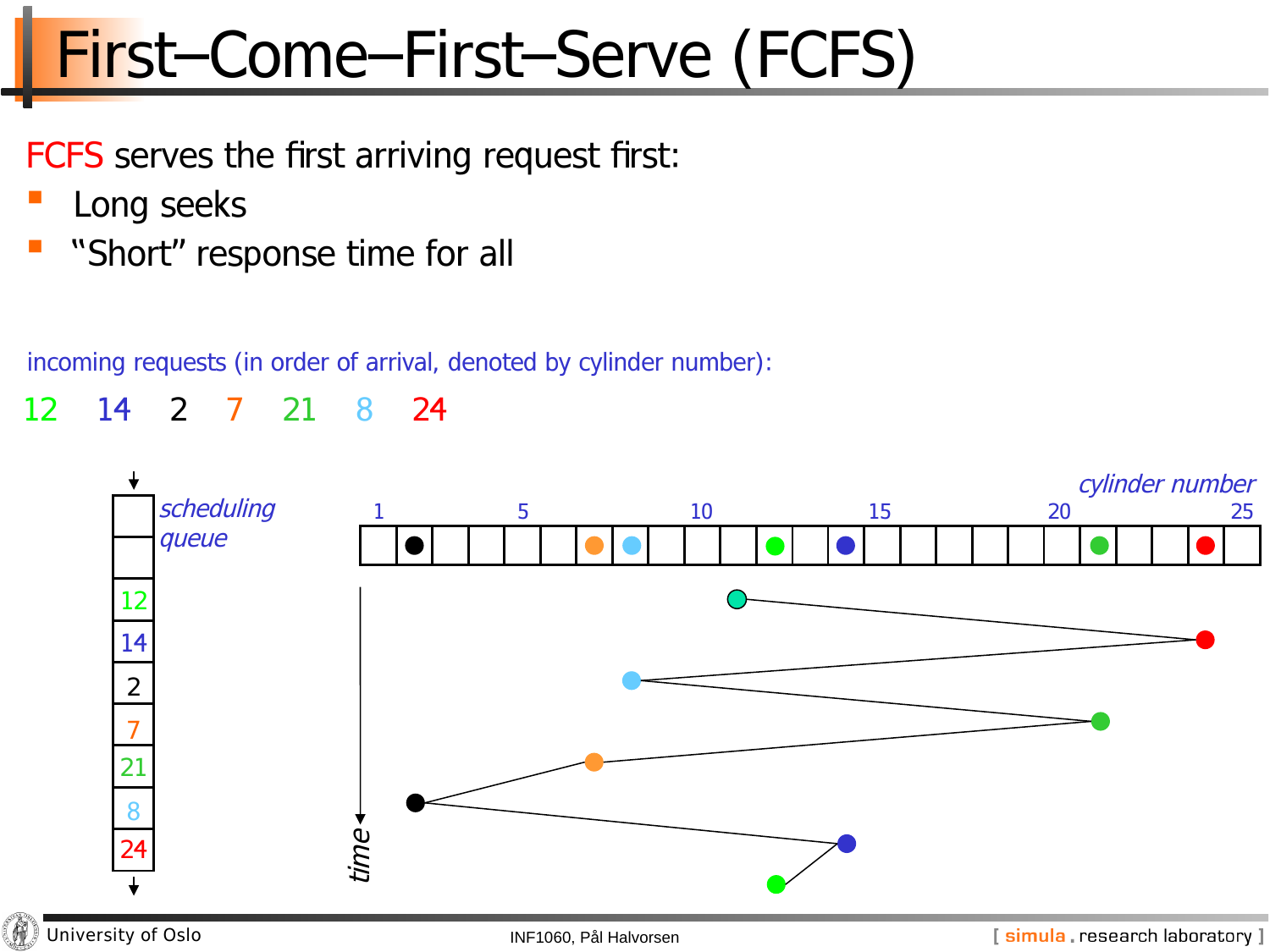

# First–Come–First–Serve (FCFS)
FCFS serves the first arriving request first:
Long seeks
“Short” response time for all
incoming requests (in order of arrival, denoted by cylinder number):
12
14
2
7
21
8
24
cylinder number
1
5
10
15
20
25

time

scheduling
queue

|  |
| --- |
|  |
|  |
|  |
|  |
|  |
|  |
|  |
|  |
|  |  |  |  |  |  |  |  |  |  |  |  |  |  |  |  |  |  |  |  |  |  |  |  |  |
| --- | --- | --- | --- | --- | --- | --- | --- | --- | --- | --- | --- | --- | --- | --- | --- | --- | --- | --- | --- | --- | --- | --- | --- | --- |

12

14

2

7

21

8

24